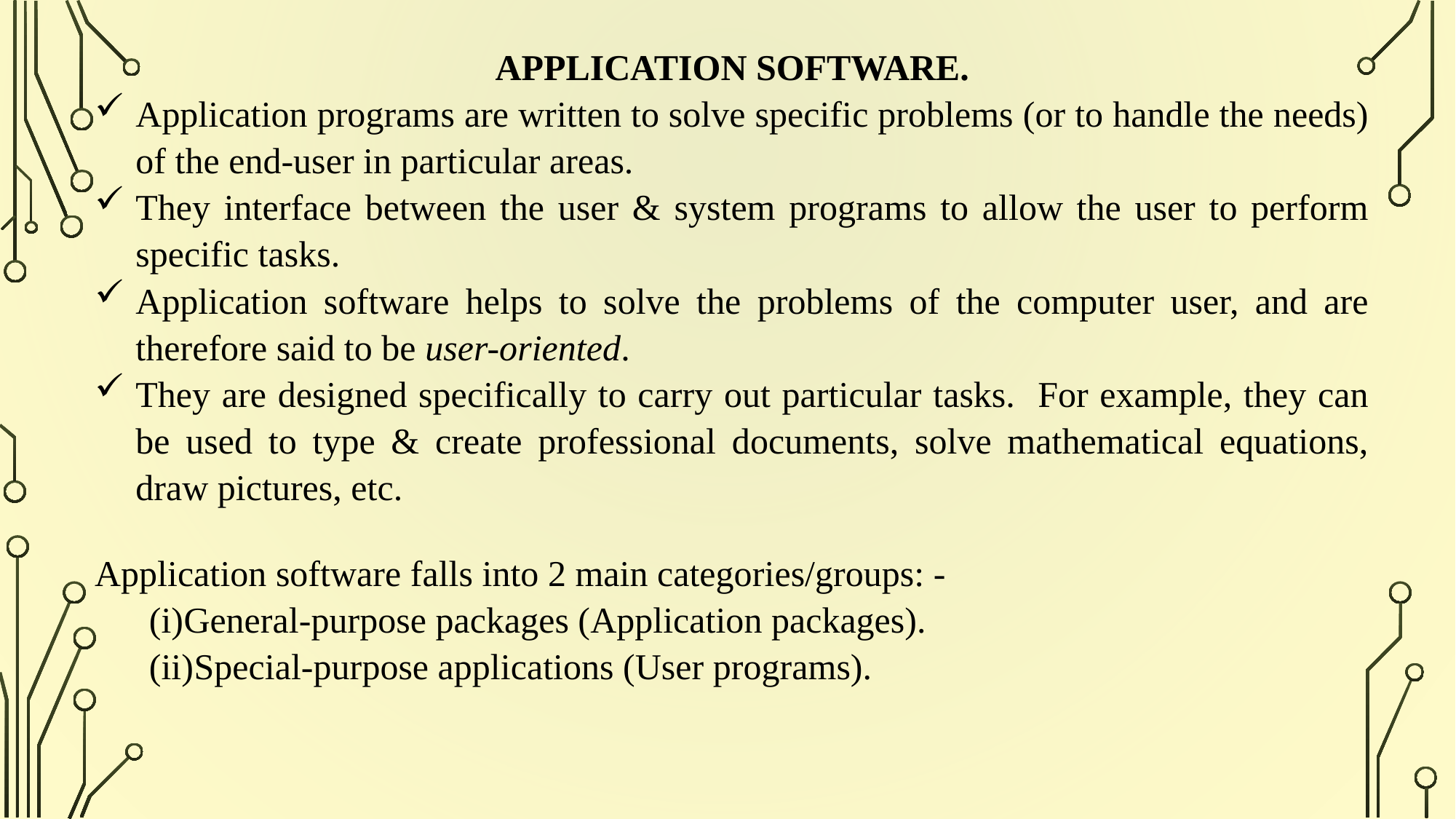

APPLICATION SOFTWARE.
Application programs are written to solve specific problems (or to handle the needs) of the end-user in particular areas.
They interface between the user & system programs to allow the user to perform specific tasks.
Application software helps to solve the problems of the computer user, and are therefore said to be user-oriented.
They are designed specifically to carry out particular tasks.  For example, they can be used to type & create professional documents, solve mathematical equations, draw pictures, etc.

Application software falls into 2 main categories/groups: -
General-purpose packages (Application packages).
Special-purpose applications (User programs).